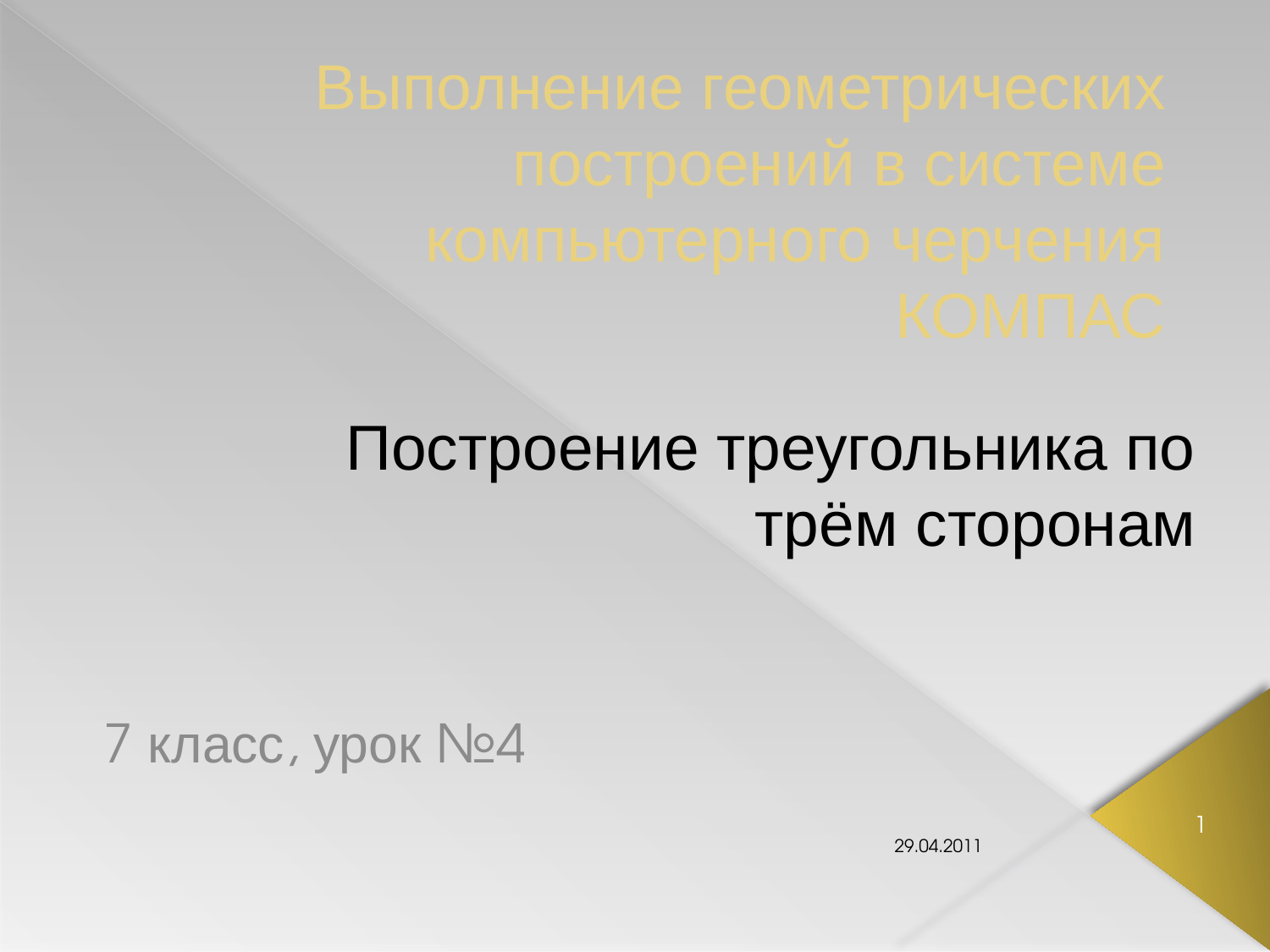

# Выполнение геометрических построений в системе компьютерного черчения КОМПАС
Построение треугольника по трём сторонам
7 класс, урок №4

1
29.04.2011